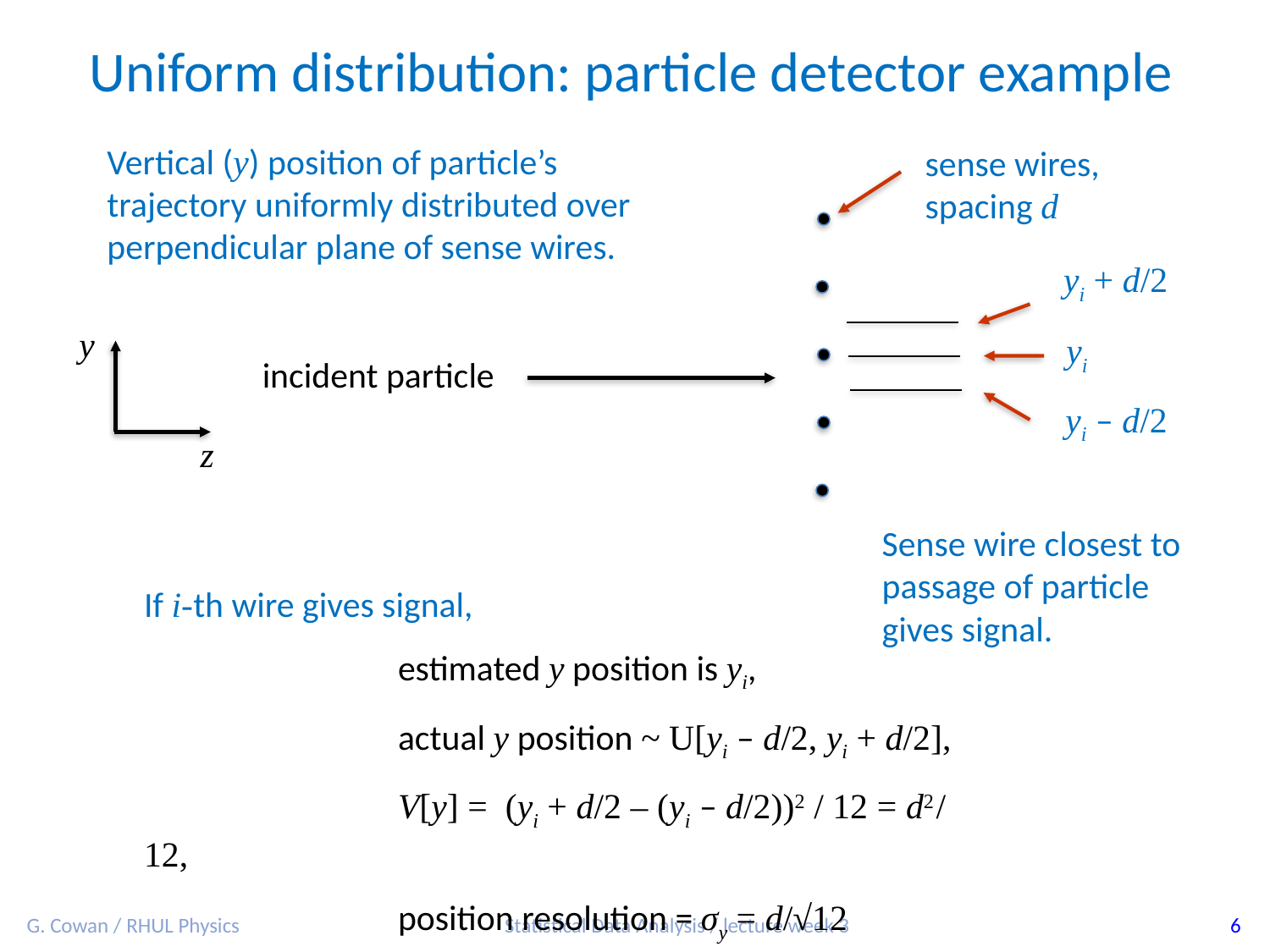

Uniform distribution: particle detector example
Vertical (y) position of particle’s trajectory uniformly distributed over perpendicular plane of sense wires.
sense wires,
spacing d

yi + d/2
y
z
yi
incident particle
yi – d/2
Sense wire closest to passage of particle gives signal.
If i-th wire gives signal,
		estimated y position is yi,
		actual y position ~ U[yi – d/2, yi + d/2],
		V[y] =  (yi + d/2 – (yi – d/2))2 / 12 = d2 / 12,
		position resolution = σy = d/√12
G. Cowan / RHUL Physics
Statistical Data Analysis / lecture week 3
6